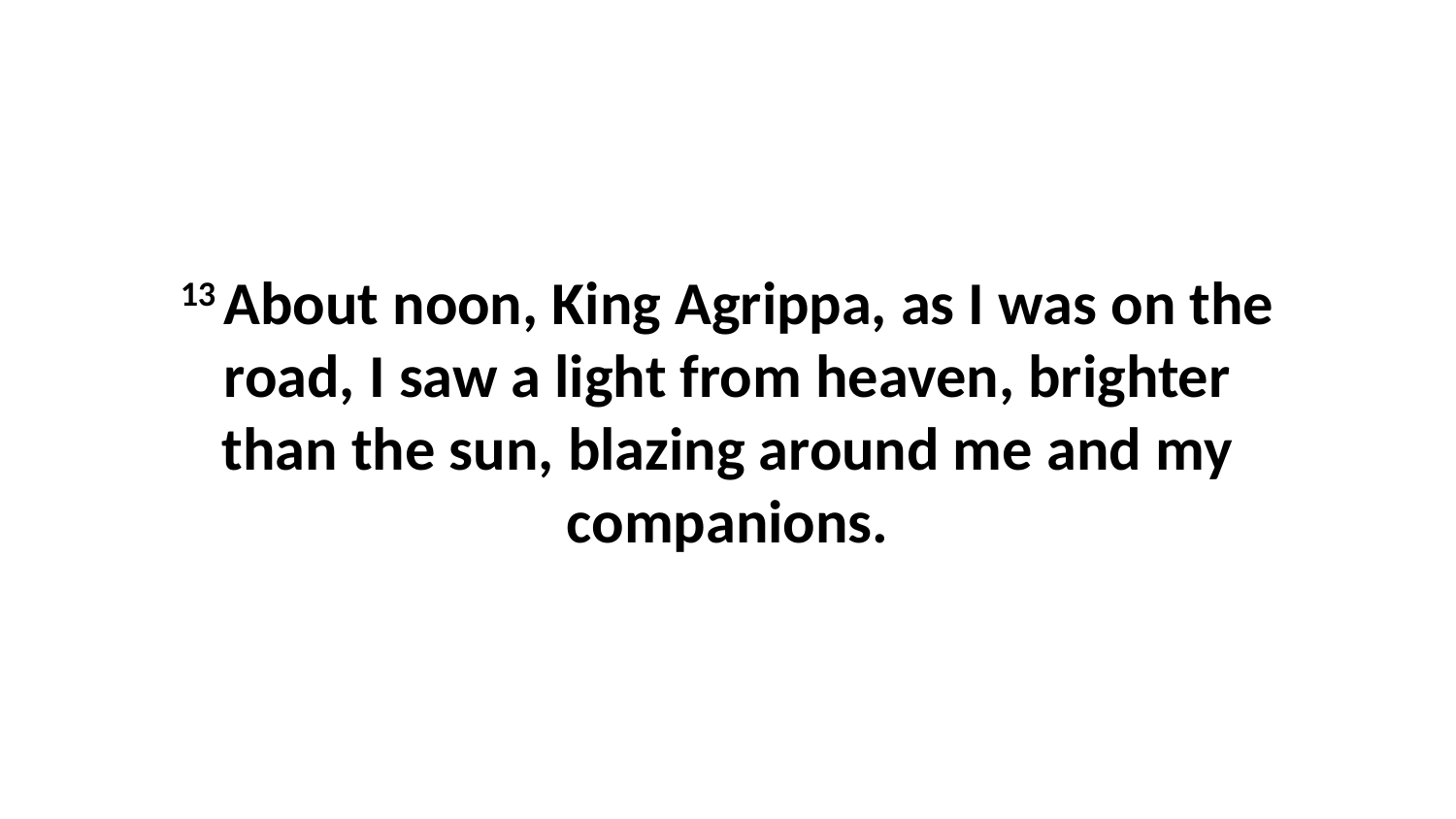

13 About noon, King Agrippa, as I was on the road, I saw a light from heaven, brighter than the sun, blazing around me and my companions.